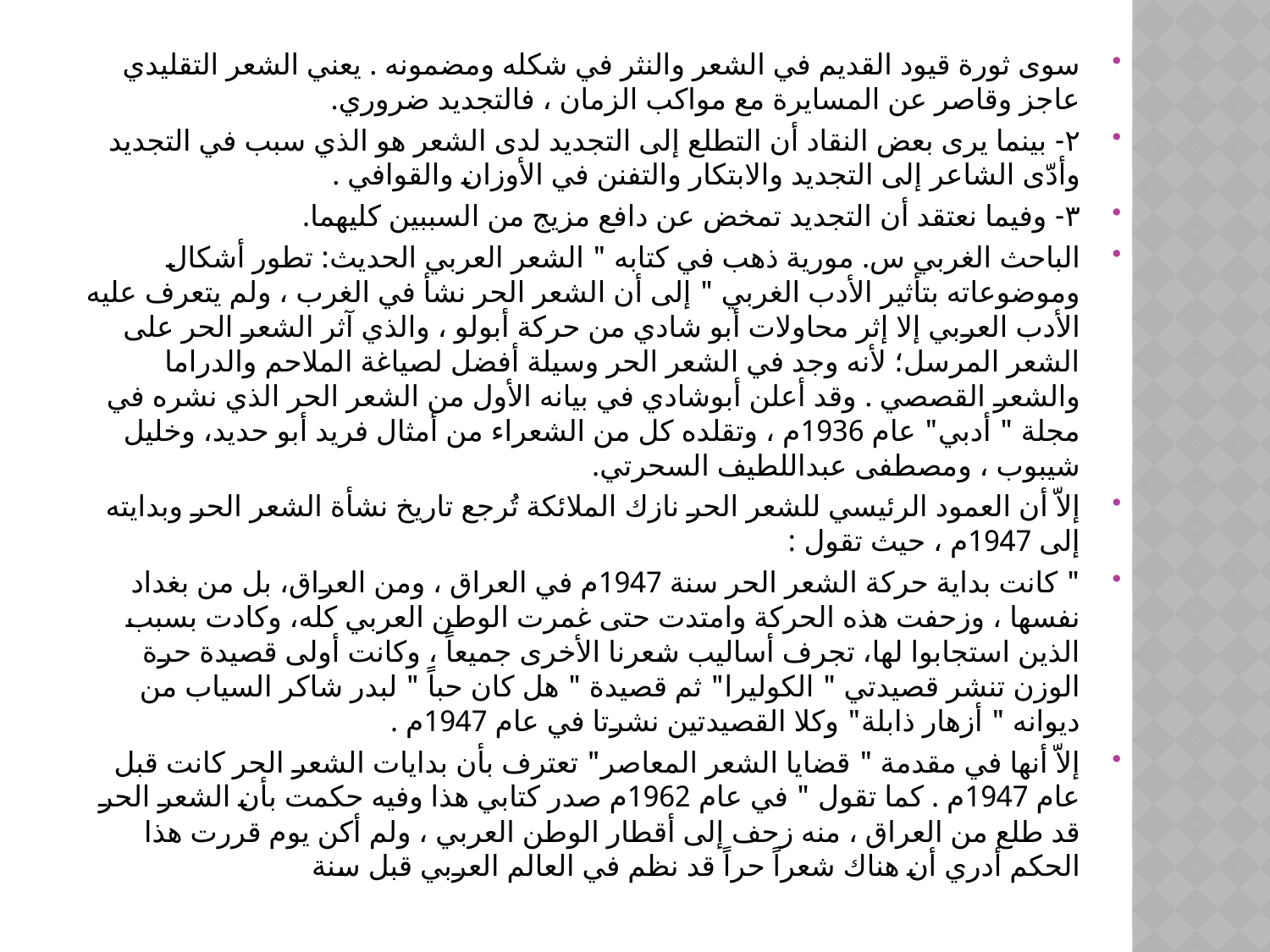

سوى ثورة قيود القديم في الشعر والنثر في شكله ومضمونه . يعني الشعر التقليدي عاجز وقاصر عن المسايرة مع مواكب الزمان ، فالتجديد ضروري.
٢- بينما يرى بعض النقاد أن التطلع إلى التجديد لدى الشعر هو الذي سبب في التجديد وأدّى الشاعر إلى التجديد والابتكار والتفنن في الأوزان والقوافي .
٣- وفيما نعتقد أن التجديد تمخض عن دافع مزيج من السببين كليهما.
الباحث الغربي س. مورية ذهب في كتابه " الشعر العربي الحديث: تطور أشكال وموضوعاته بتأثير الأدب الغربي " إلى أن الشعر الحر نشأ في الغرب ، ولم يتعرف عليه الأدب العربي إلا إثر محاولات أبو شادي من حركة أبولو ، والذي آثر الشعر الحر على الشعر المرسل؛ لأنه وجد في الشعر الحر وسيلة أفضل لصياغة الملاحم والدراما والشعر القصصي . وقد أعلن أبوشادي في بيانه الأول من الشعر الحر الذي نشره في مجلة " أدبي" عام 1936م ، وتقلده كل من الشعراء من أمثال فريد أبو حديد، وخليل شيبوب ، ومصطفى عبداللطيف السحرتي.
إلاّ أن العمود الرئيسي للشعر الحر نازك الملائكة تُرجع تاريخ نشأة الشعر الحر وبدايته إلى 1947م ، حيث تقول :
" كانت بداية حركة الشعر الحر سنة 1947م في العراق ، ومن العراق، بل من بغداد نفسها ، وزحفت هذه الحركة وامتدت حتى غمرت الوطن العربي كله، وكادت بسبب الذين استجابوا لها، تجرف أساليب شعرنا الأخرى جميعاً ، وكانت أولى قصيدة حرة الوزن تنشر قصيدتي " الكوليرا" ثم قصيدة " هل كان حباً " لبدر شاكر السياب من ديوانه " أزهار ذابلة" وكلا القصيدتين نشرتا في عام 1947م .
إلاّ أنها في مقدمة " قضايا الشعر المعاصر" تعترف بأن بدايات الشعر الحر كانت قبل عام 1947م . كما تقول " في عام 1962م صدر كتابي هذا وفيه حكمت بأن الشعر الحر قد طلع من العراق ، منه زحف إلى أقطار الوطن العربي ، ولم أكن يوم قررت هذا الحكم أدري أن هناك شعراً حراً قد نظم في العالم العربي قبل سنة
#